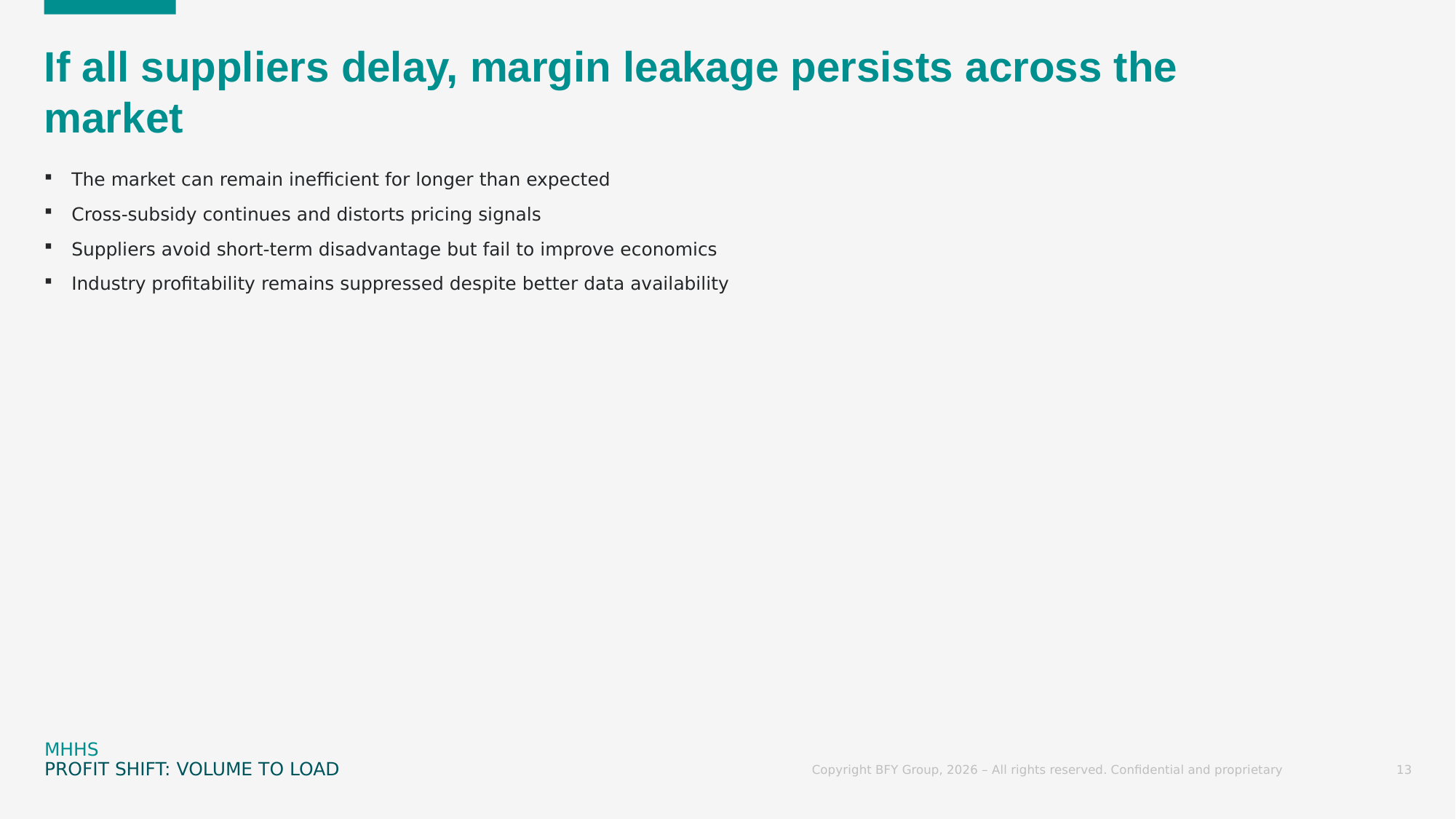

# If all suppliers delay, margin leakage persists across the market
The market can remain inefficient for longer than expected
Cross-subsidy continues and distorts pricing signals
Suppliers avoid short-term disadvantage but fail to improve economics
Industry profitability remains suppressed despite better data availability
MHHS
PROFIT SHIFT: VOLUME TO LOAD
Copyright BFY Group, 2026 – All rights reserved. Confidential and proprietary
13